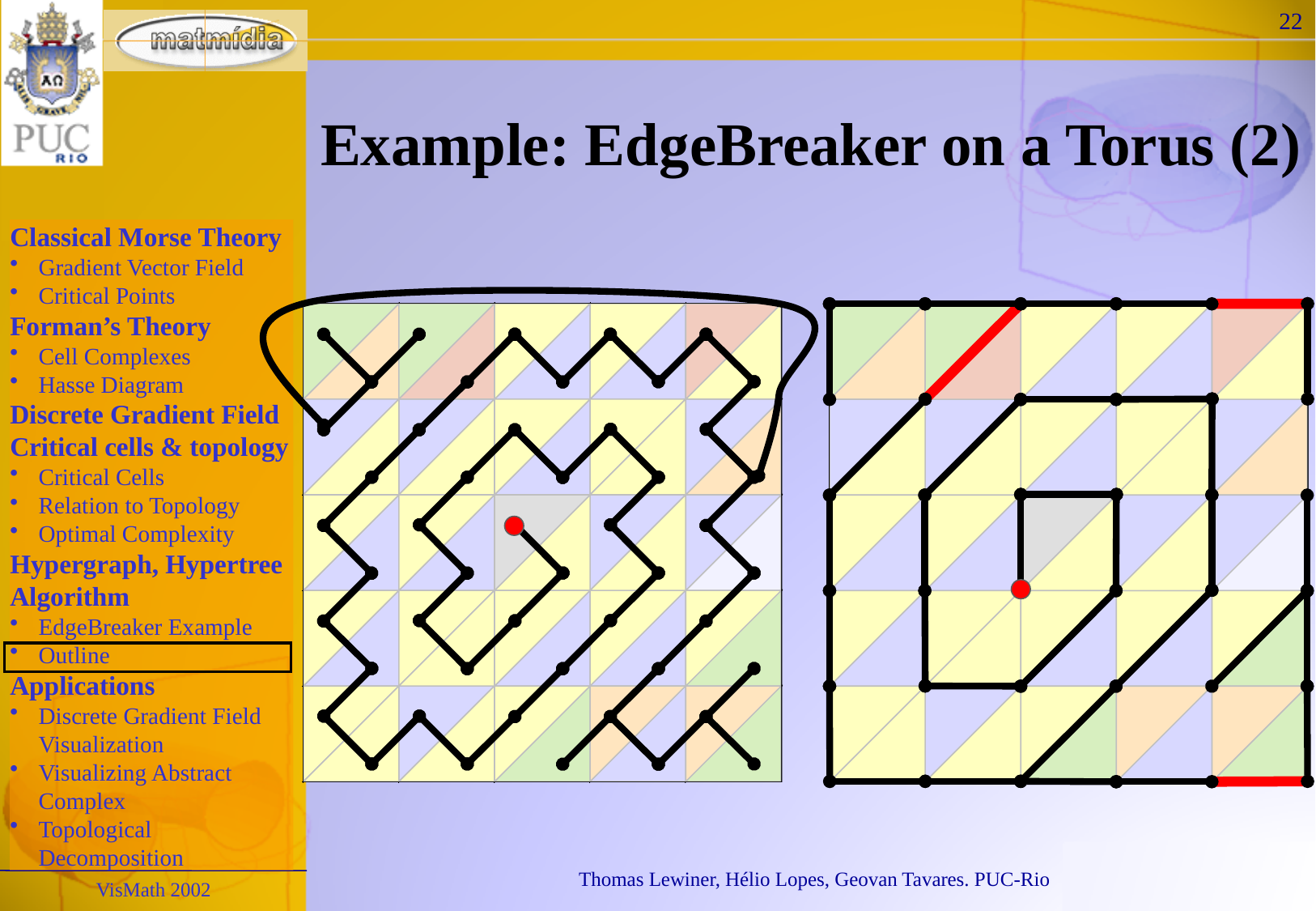

22
# Example: EdgeBreaker on a Torus (2)

VisMath 2002